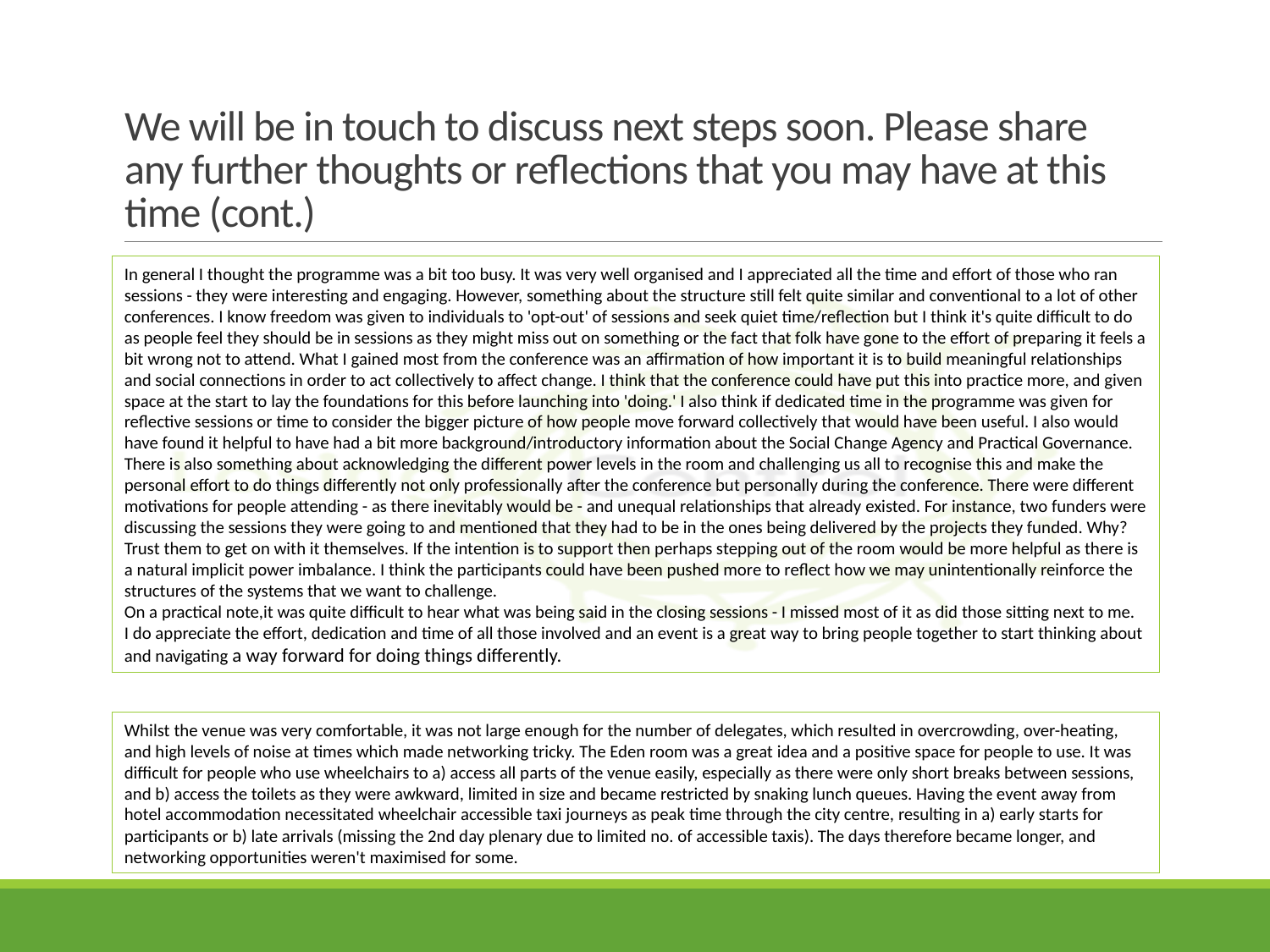

# We will be in touch to discuss next steps soon. Please share any further thoughts or reflections that you may have at this time (cont.)
In general I thought the programme was a bit too busy. It was very well organised and I appreciated all the time and effort of those who ran sessions - they were interesting and engaging. However, something about the structure still felt quite similar and conventional to a lot of other conferences. I know freedom was given to individuals to 'opt-out' of sessions and seek quiet time/reflection but I think it's quite difficult to do as people feel they should be in sessions as they might miss out on something or the fact that folk have gone to the effort of preparing it feels a bit wrong not to attend. What I gained most from the conference was an affirmation of how important it is to build meaningful relationships and social connections in order to act collectively to affect change. I think that the conference could have put this into practice more, and given space at the start to lay the foundations for this before launching into 'doing.' I also think if dedicated time in the programme was given for reflective sessions or time to consider the bigger picture of how people move forward collectively that would have been useful. I also would have found it helpful to have had a bit more background/introductory information about the Social Change Agency and Practical Governance.
There is also something about acknowledging the different power levels in the room and challenging us all to recognise this and make the personal effort to do things differently not only professionally after the conference but personally during the conference. There were different motivations for people attending - as there inevitably would be - and unequal relationships that already existed. For instance, two funders were discussing the sessions they were going to and mentioned that they had to be in the ones being delivered by the projects they funded. Why? Trust them to get on with it themselves. If the intention is to support then perhaps stepping out of the room would be more helpful as there is a natural implicit power imbalance. I think the participants could have been pushed more to reflect how we may unintentionally reinforce the structures of the systems that we want to challenge.
On a practical note,it was quite difficult to hear what was being said in the closing sessions - I missed most of it as did those sitting next to me.
I do appreciate the effort, dedication and time of all those involved and an event is a great way to bring people together to start thinking about and navigating a way forward for doing things differently.
Whilst the venue was very comfortable, it was not large enough for the number of delegates, which resulted in overcrowding, over-heating, and high levels of noise at times which made networking tricky. The Eden room was a great idea and a positive space for people to use. It was difficult for people who use wheelchairs to a) access all parts of the venue easily, especially as there were only short breaks between sessions, and b) access the toilets as they were awkward, limited in size and became restricted by snaking lunch queues. Having the event away from hotel accommodation necessitated wheelchair accessible taxi journeys as peak time through the city centre, resulting in a) early starts for participants or b) late arrivals (missing the 2nd day plenary due to limited no. of accessible taxis). The days therefore became longer, and networking opportunities weren't maximised for some.